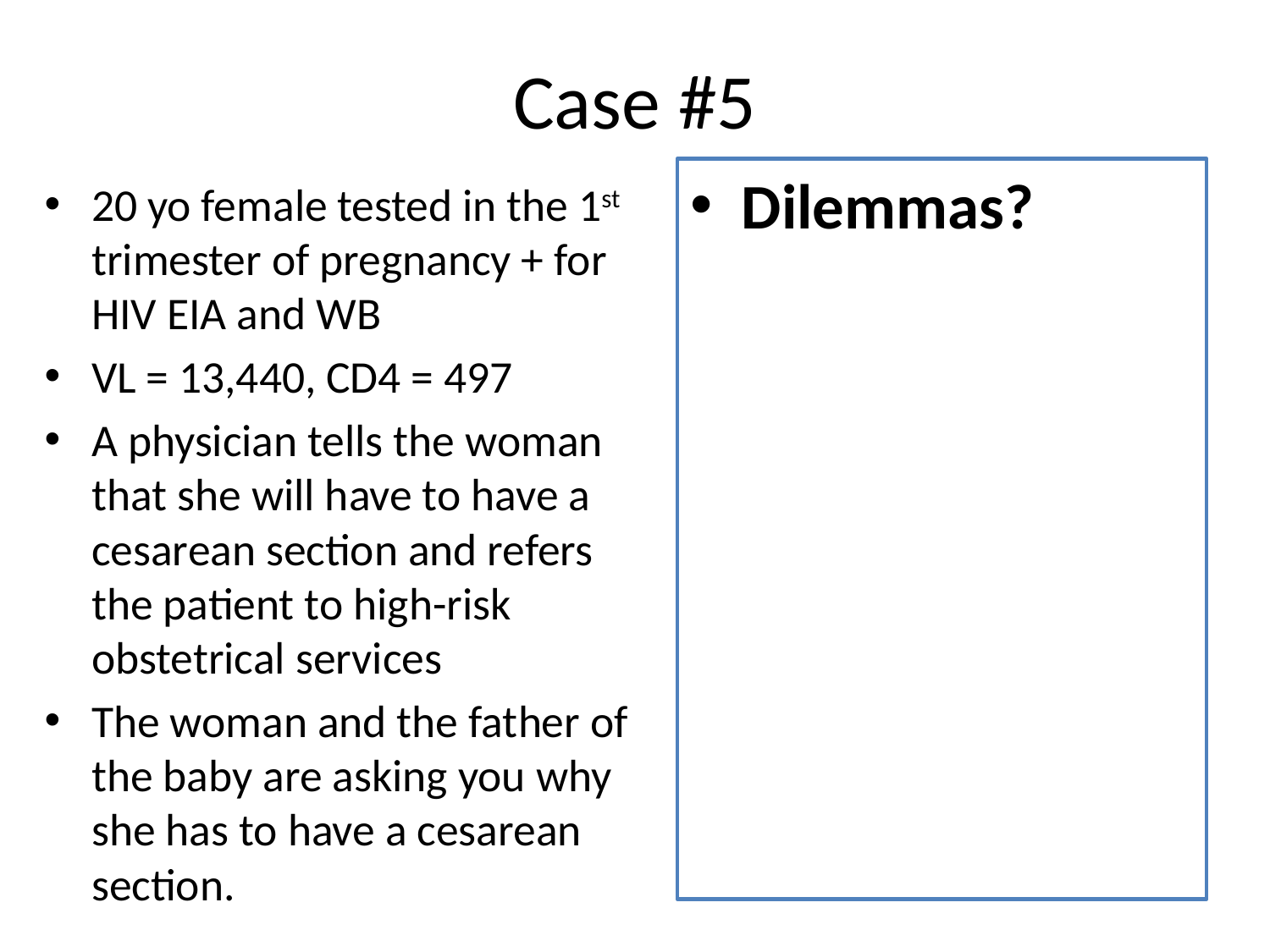

# Case #5
Dilemmas?
20 yo female tested in the 1st trimester of pregnancy + for HIV EIA and WB
VL = 13,440, CD4 = 497
A physician tells the woman that she will have to have a cesarean section and refers the patient to high-risk obstetrical services
The woman and the father of the baby are asking you why she has to have a cesarean section.